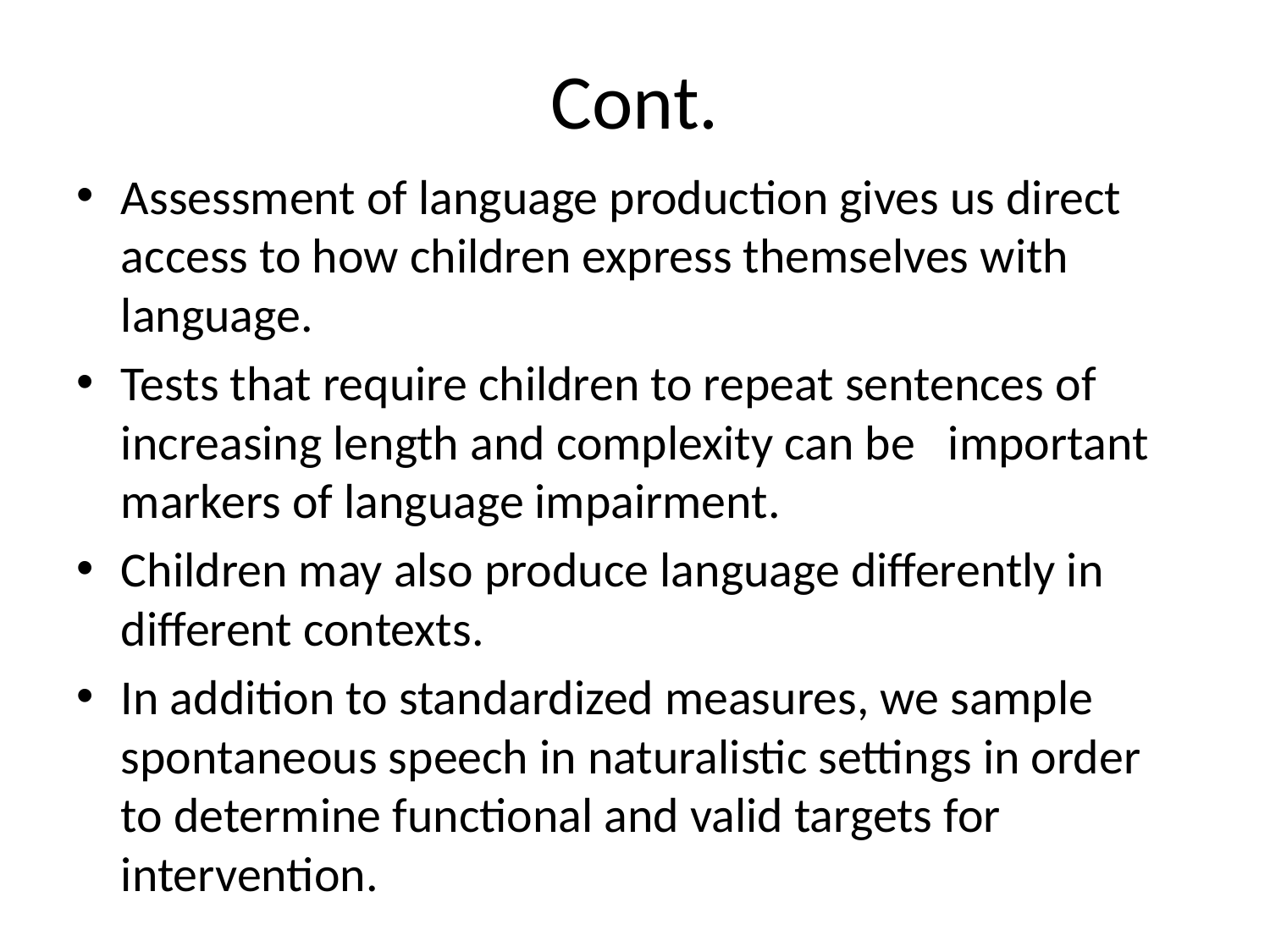

# Cont.
Assessment of language production gives us direct access to how children express themselves with language.
Tests that require children to repeat sentences of increasing length and complexity can be   important markers of language impairment.
Children may also produce language differently in different contexts.
In addition to standardized measures, we sample spontaneous speech in naturalistic settings in order to determine functional and valid targets for intervention.